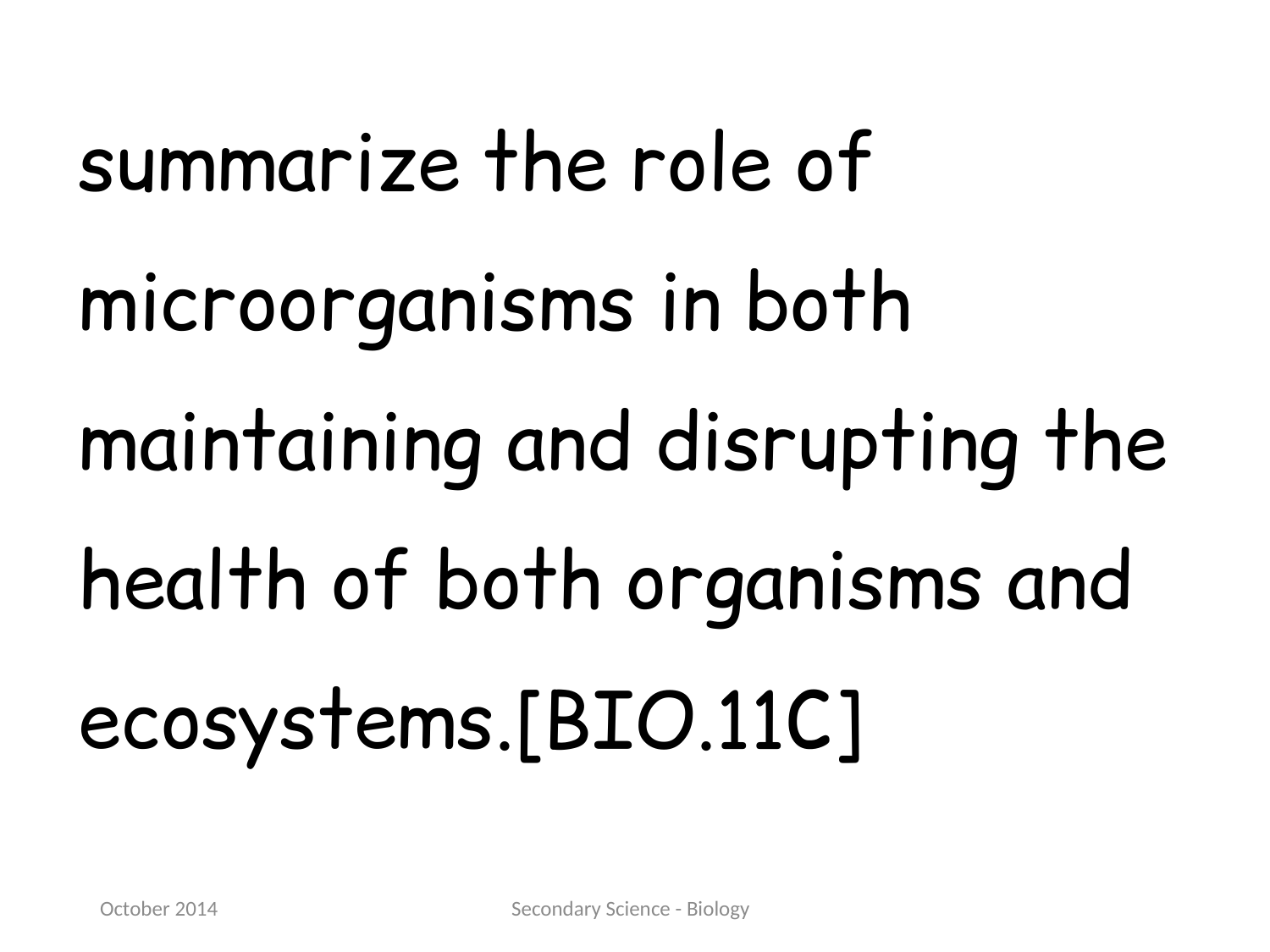

summarize the role of microorganisms in both maintaining and disrupting the health of both organisms and ecosystems.[BIO.11C]
October 2014
Secondary Science - Biology